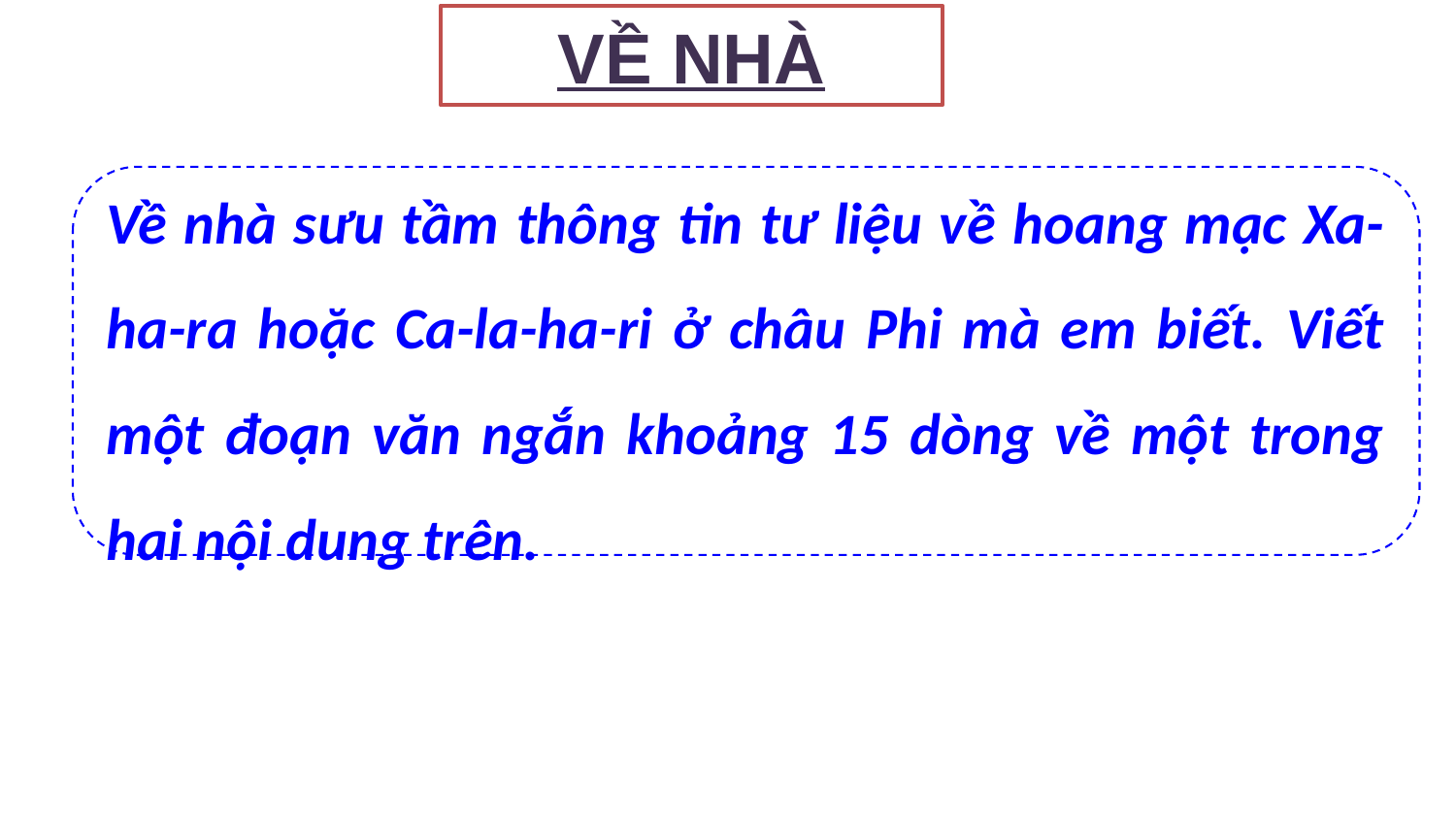

VỀ NHÀ
Về nhà sưu tầm thông tin tư liệu về hoang mạc Xa-ha-ra hoặc Ca-la-ha-ri ở châu Phi mà em biết. Viết một đoạn văn ngắn khoảng 15 dòng về một trong hai nội dung trên.